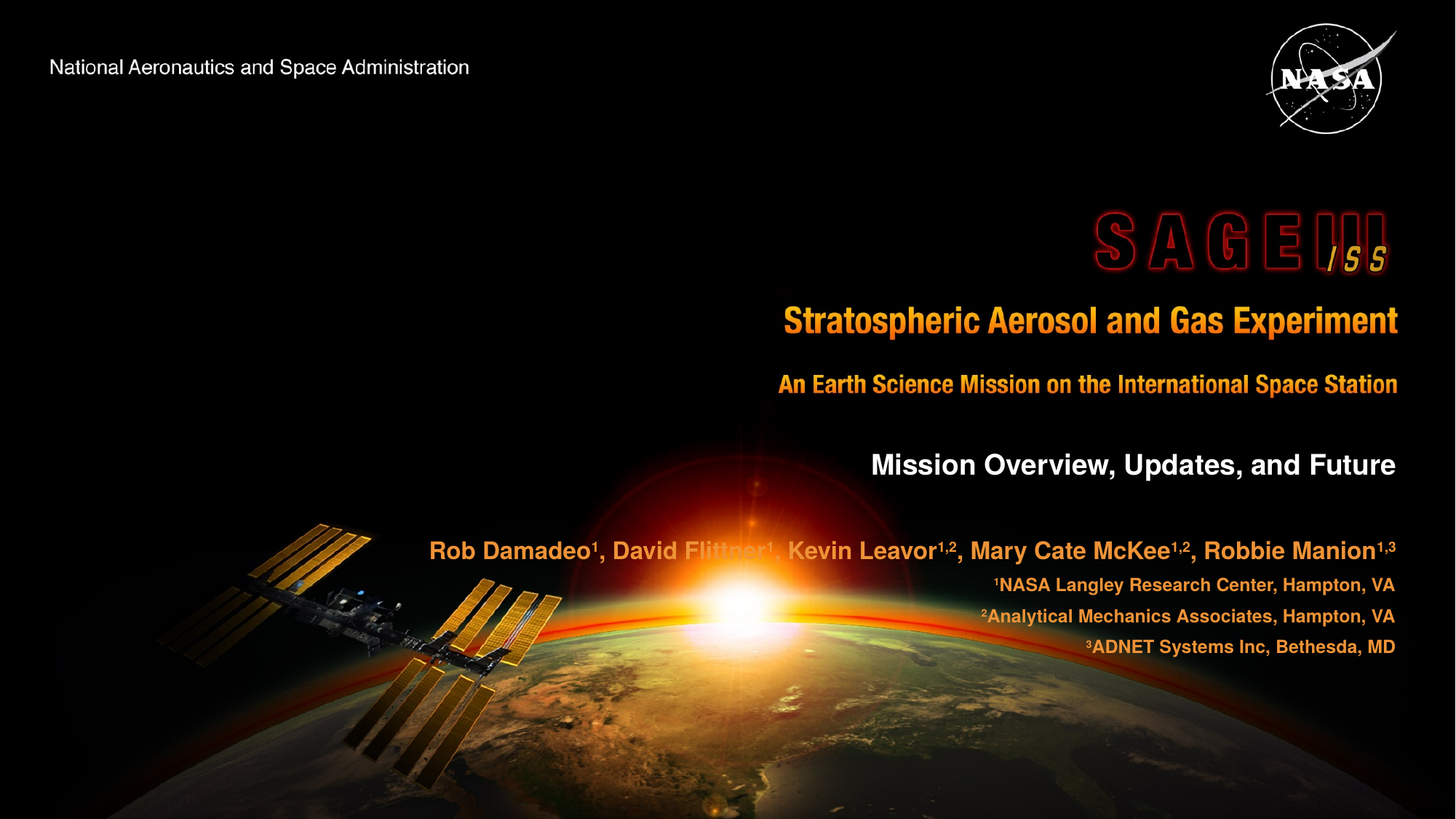

Mission Overview, Updates, and Future

Rob Damadeo1, David Flittner1, Kevin Leavor1,2, Mary Cate McKee1,2, Robbie Manion1,3
1NASA Langley Research Center, Hampton, VA
2Analytical Mechanics Associates, Hampton, VA
3ADNET Systems Inc, Bethesda, MD